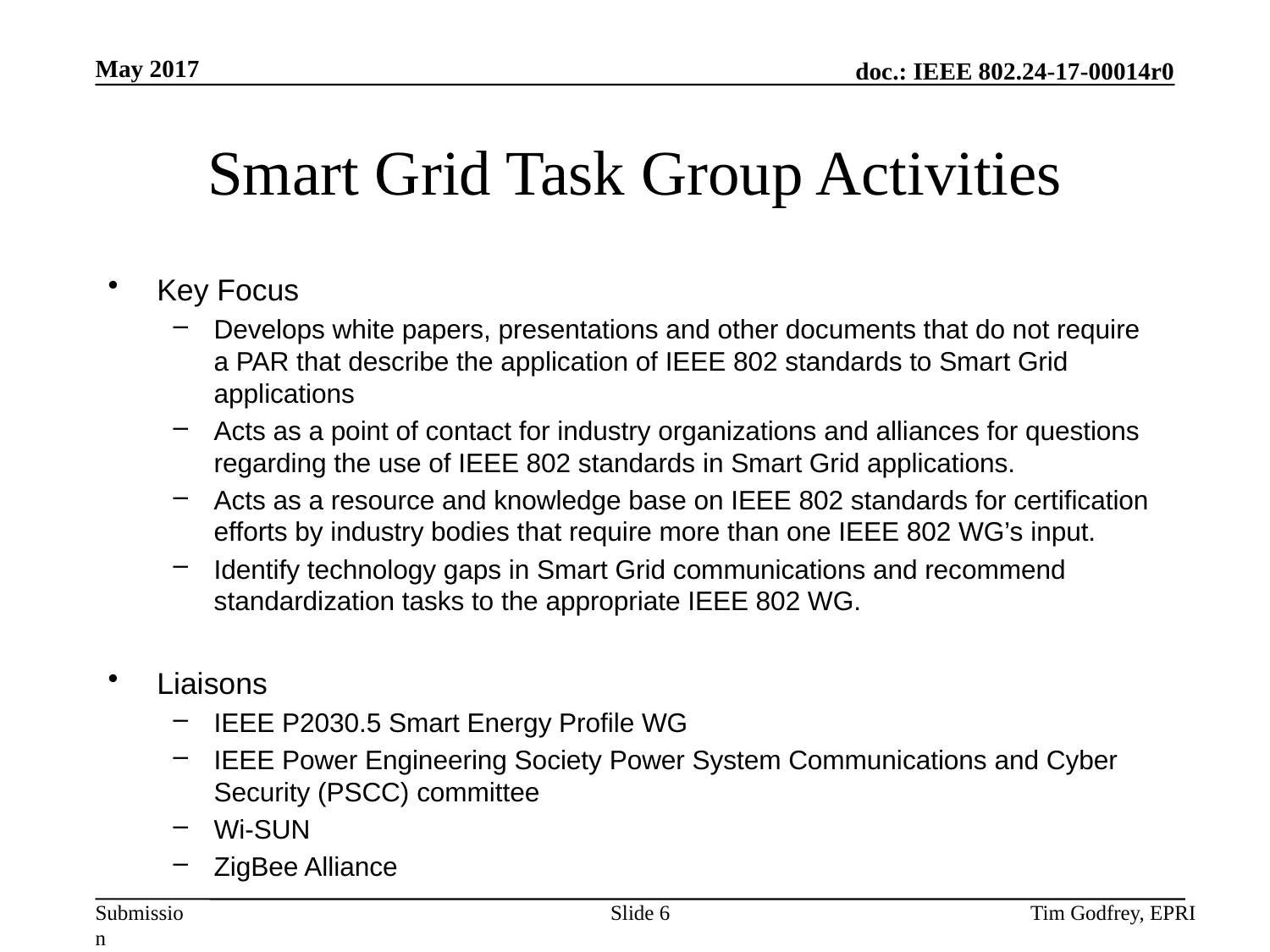

# Smart Grid Task Group Activities
Key Focus
Develops white papers, presentations and other documents that do not require a PAR that describe the application of IEEE 802 standards to Smart Grid applications
Acts as a point of contact for industry organizations and alliances for questions regarding the use of IEEE 802 standards in Smart Grid applications.
Acts as a resource and knowledge base on IEEE 802 standards for certification efforts by industry bodies that require more than one IEEE 802 WG’s input.
Identify technology gaps in Smart Grid communications and recommend standardization tasks to the appropriate IEEE 802 WG.

Liaisons
IEEE P2030.5 Smart Energy Profile WG
IEEE Power Engineering Society Power System Communications and Cyber Security (PSCC) committee
Wi-SUN
ZigBee Alliance
Slide 6
Tim Godfrey, EPRI